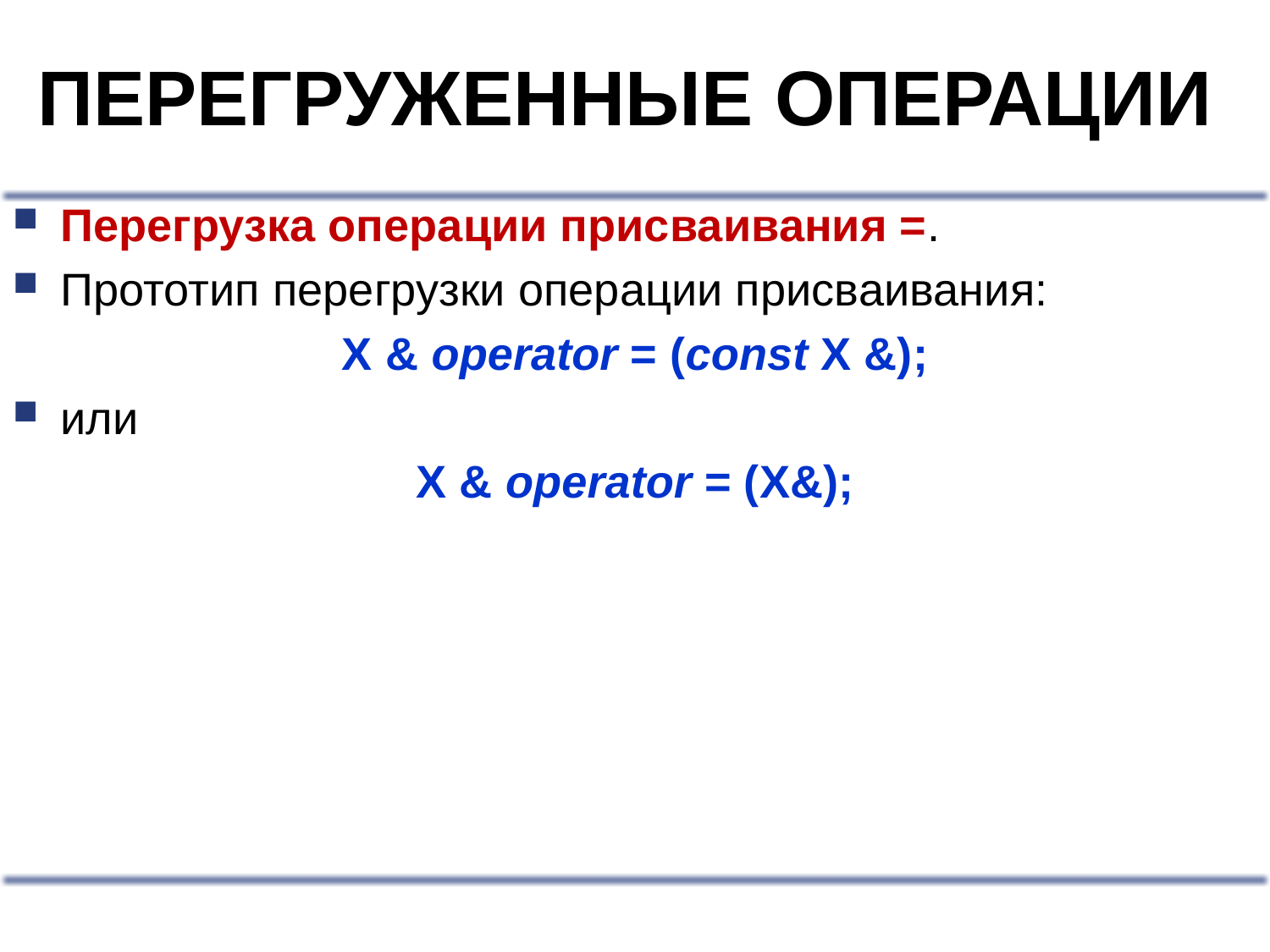

# ПЕРЕГРУЖЕННЫЕ ОПЕРАЦИИ
Перегрузка операции присваивания =.
Прототип перегрузки операции присваивания:
X & operator = (const X &);
или
X & operator = (X&);